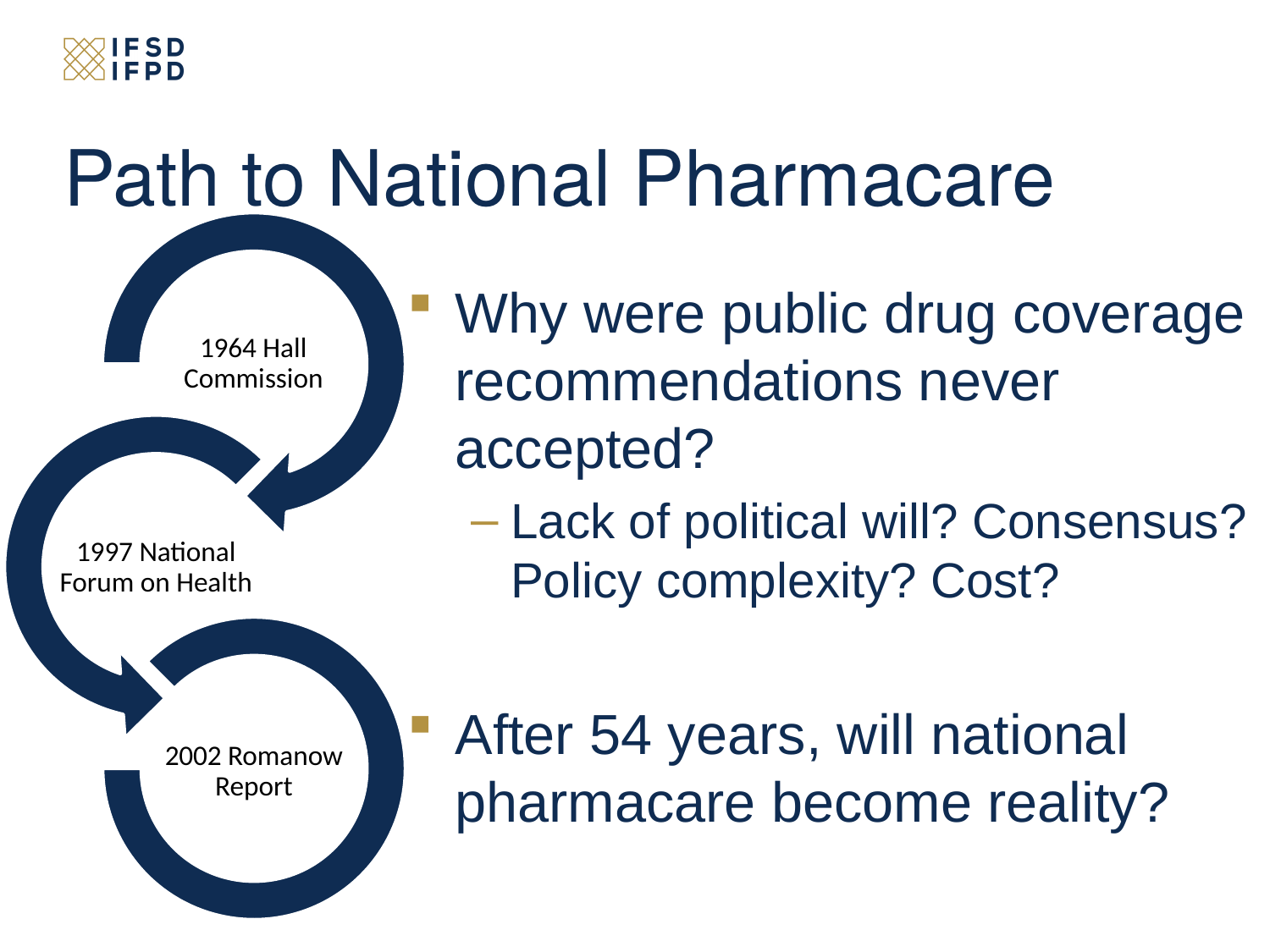

# Path to National Pharmacare
1964 Hall Commission
1997 National Forum on Health
2002 Romanow Report
Why were public drug coverage recommendations never accepted?
Lack of political will? Consensus? Policy complexity? Cost?

After 54 years, will national pharmacare become reality?